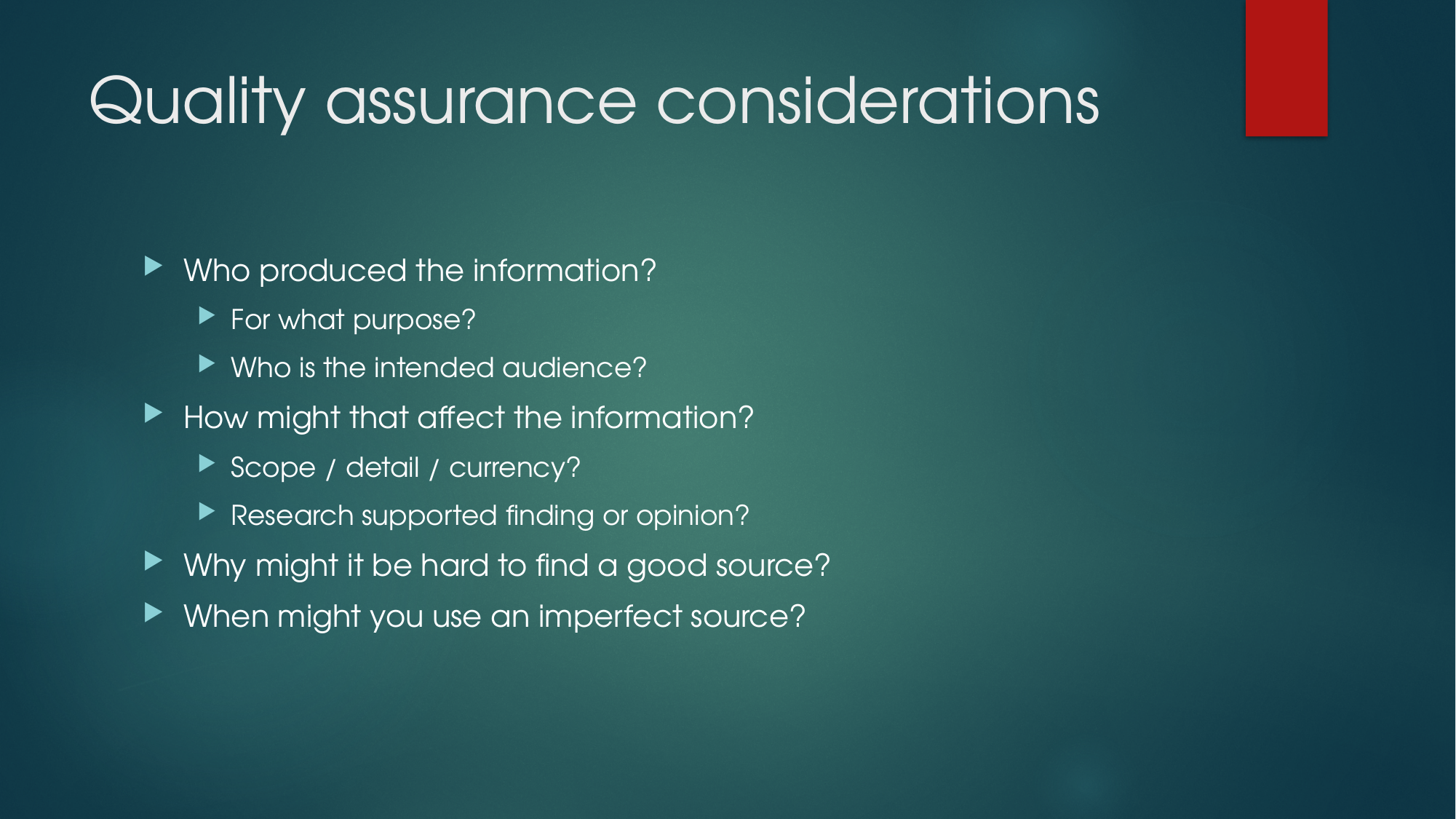

# Quality assurance considerations
Who produced the information?
For what purpose?
Who is the intended audience?
How might that affect the information?
Scope / detail / currency?
Research supported finding or opinion?
Why might it be hard to find a good source?
When might you use an imperfect source?